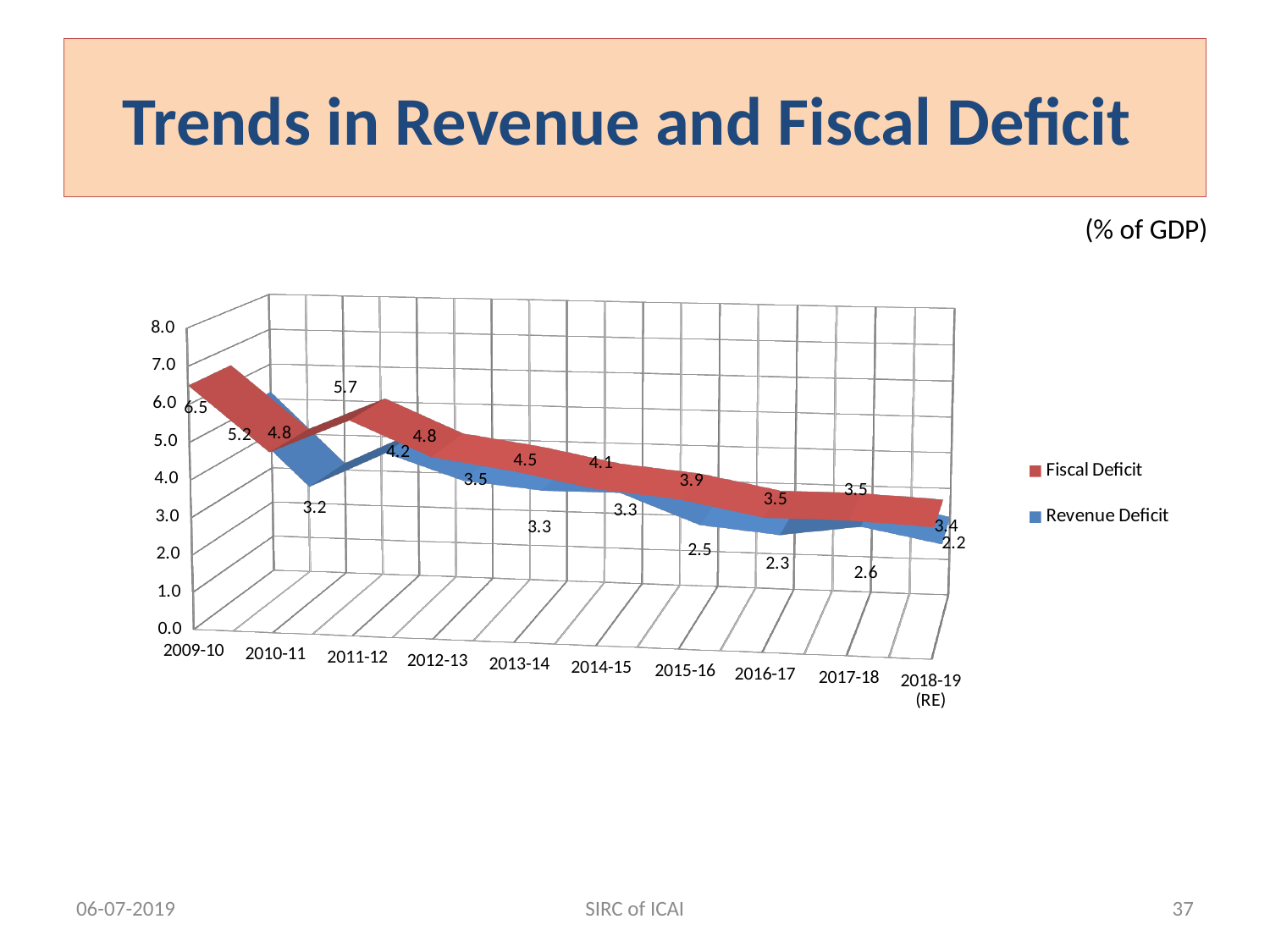

# Trends in Revenue and Fiscal Deficit
(% of GDP)

[unsupported chart]

06-07-2019
SIRC of ICAI
37